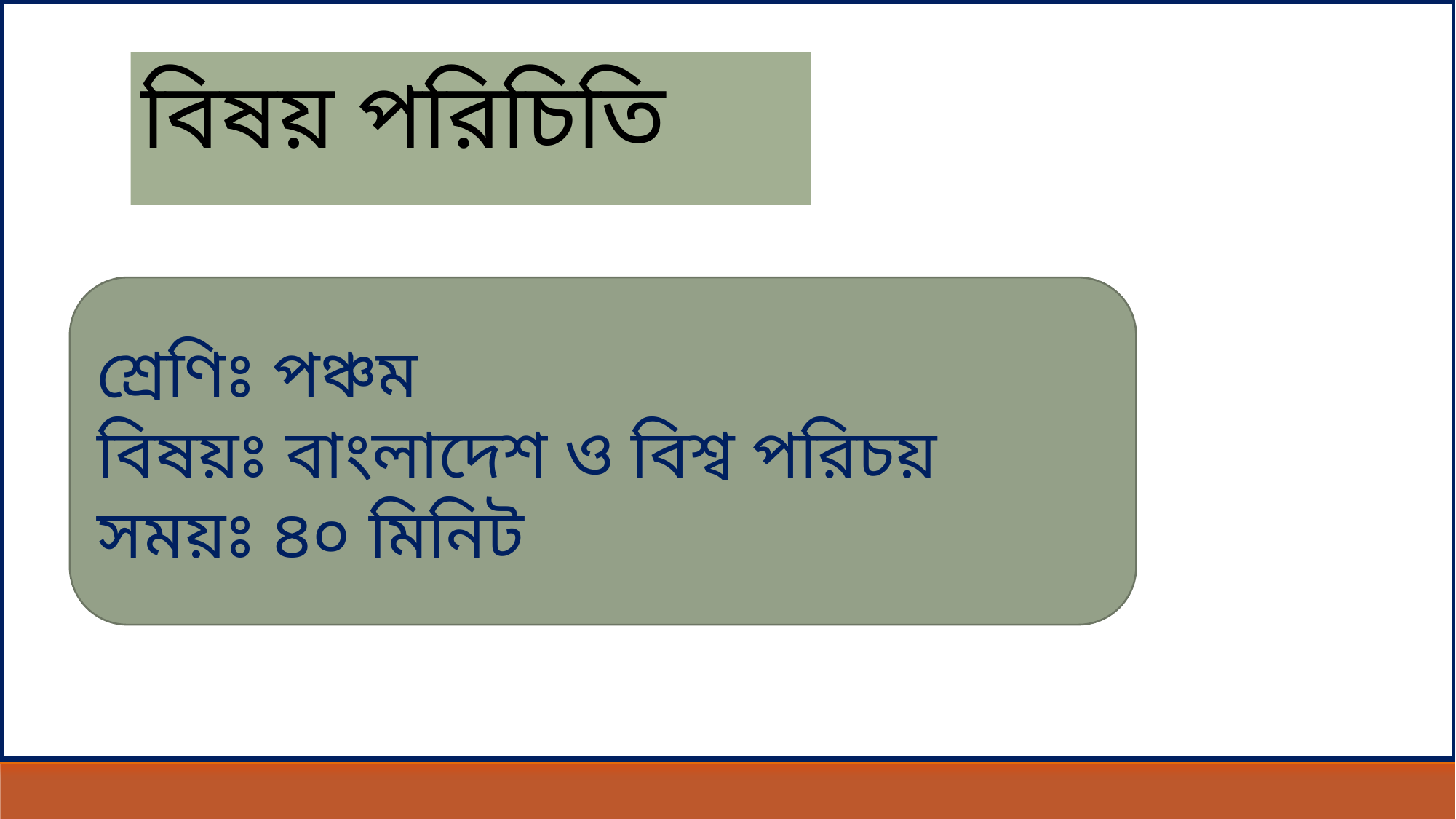

বিষয় পরিচিতি

শ্রেণিঃ পঞ্চম
বিষয়ঃ বাংলাদেশ ও বিশ্ব পরিচয়
সময়ঃ ৪০ মিনিট